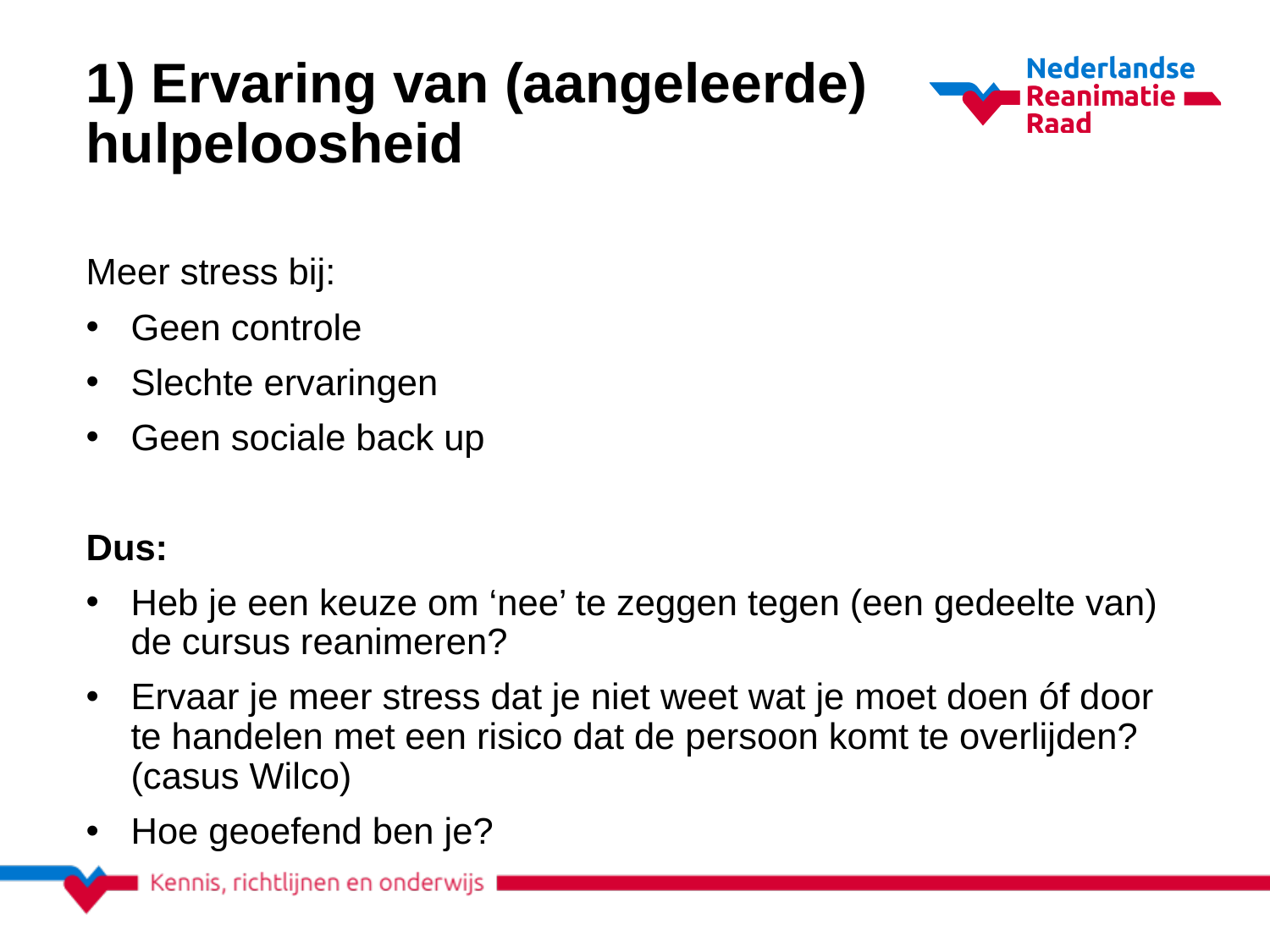

# 1) Ervaring van (aangeleerde) hulpeloosheid
Meer stress bij:
Geen controle
Slechte ervaringen
Geen sociale back up

Dus:
Heb je een keuze om ‘nee’ te zeggen tegen (een gedeelte van) de cursus reanimeren?
Ervaar je meer stress dat je niet weet wat je moet doen óf door te handelen met een risico dat de persoon komt te overlijden? (casus Wilco)
Hoe geoefend ben je?